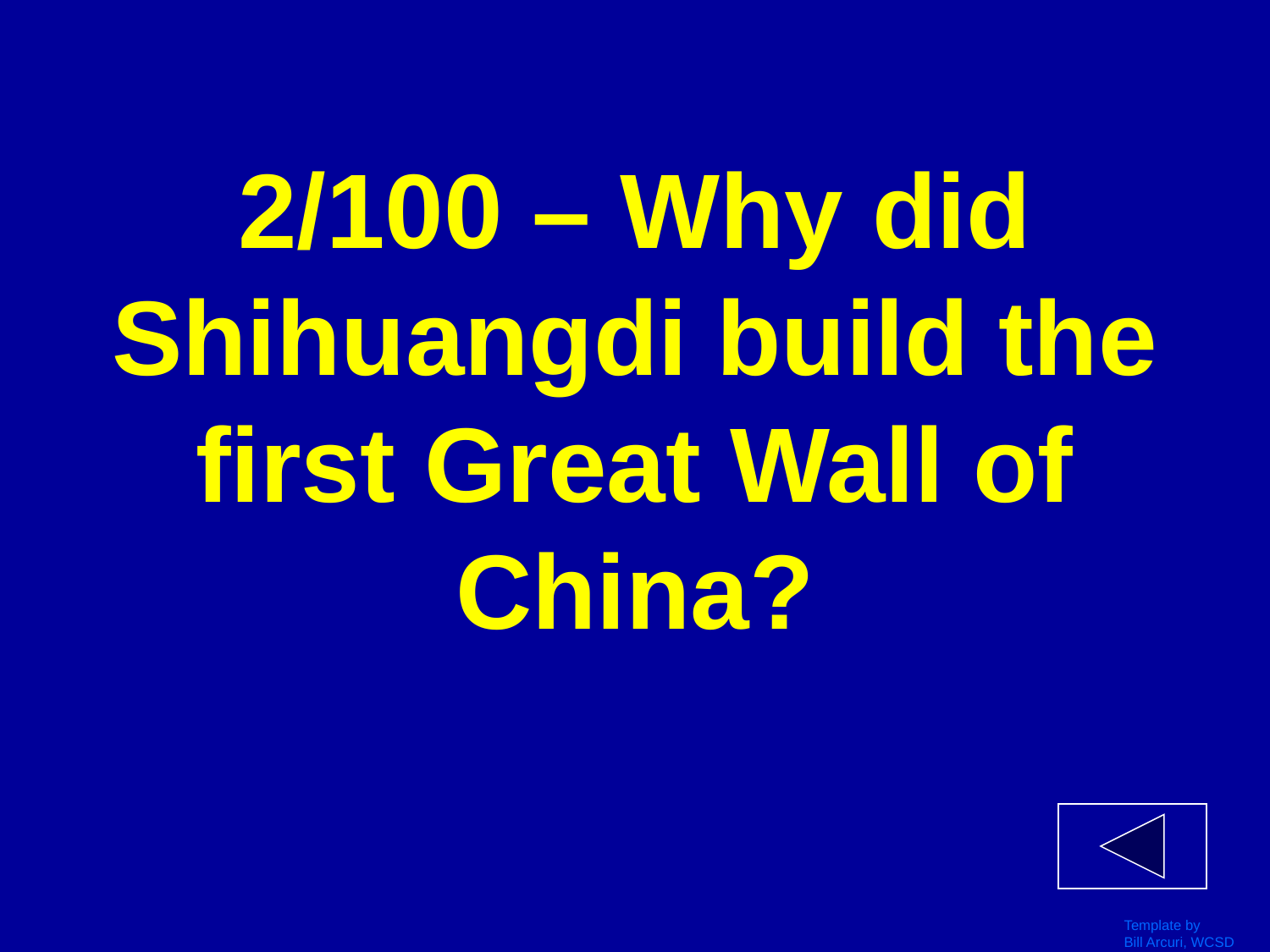

# 2/100 – Why did Shihuangdi build the first Great Wall of China?

Template by
Bill Arcuri, WCSD